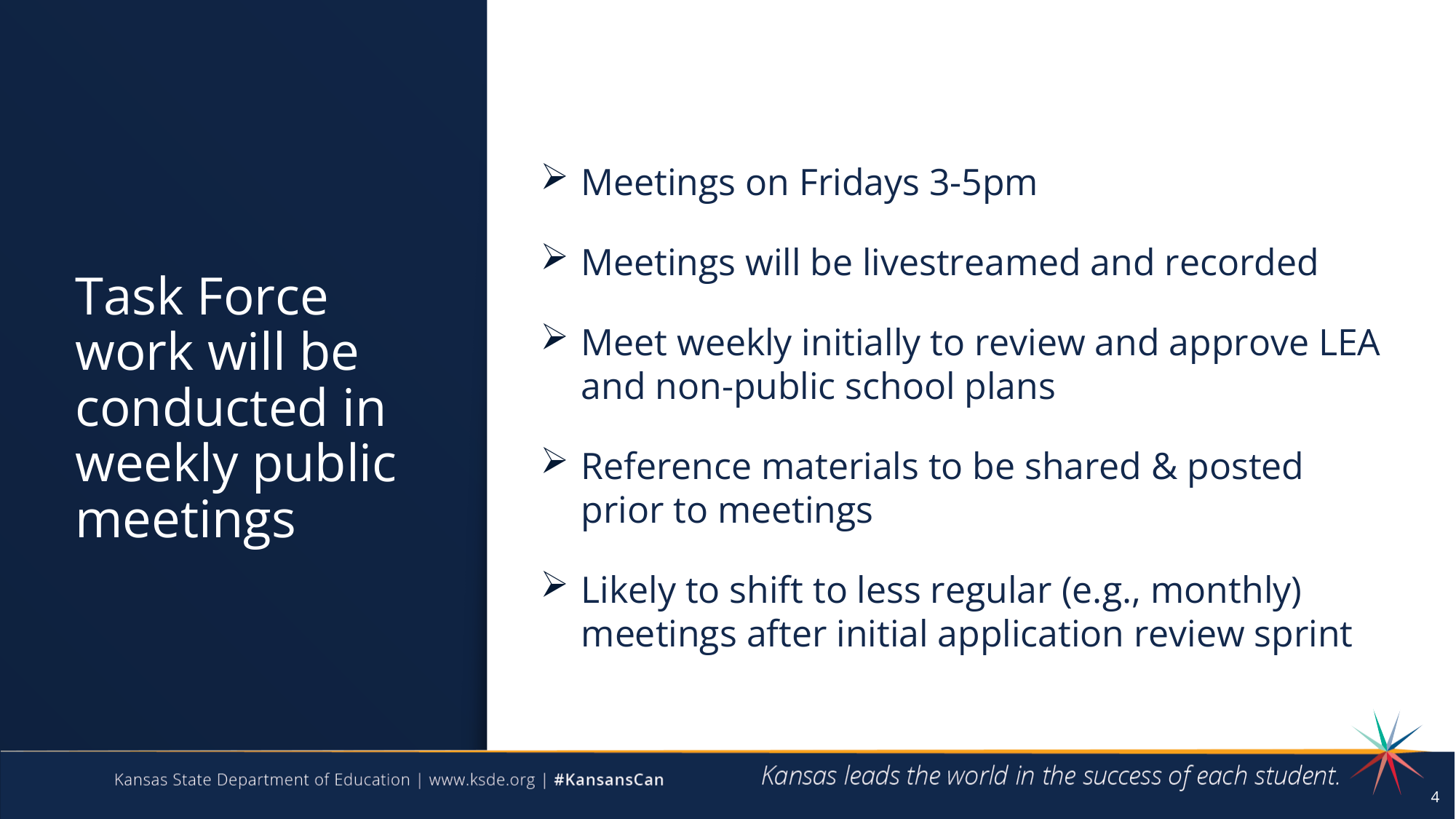

Meetings on Fridays 3-5pm
Meetings will be livestreamed and recorded
Meet weekly initially to review and approve LEA and non-public school plans
Reference materials to be shared & posted prior to meetings
Likely to shift to less regular (e.g., monthly) meetings after initial application review sprint
# Task Force work will be conducted in weekly public meetings